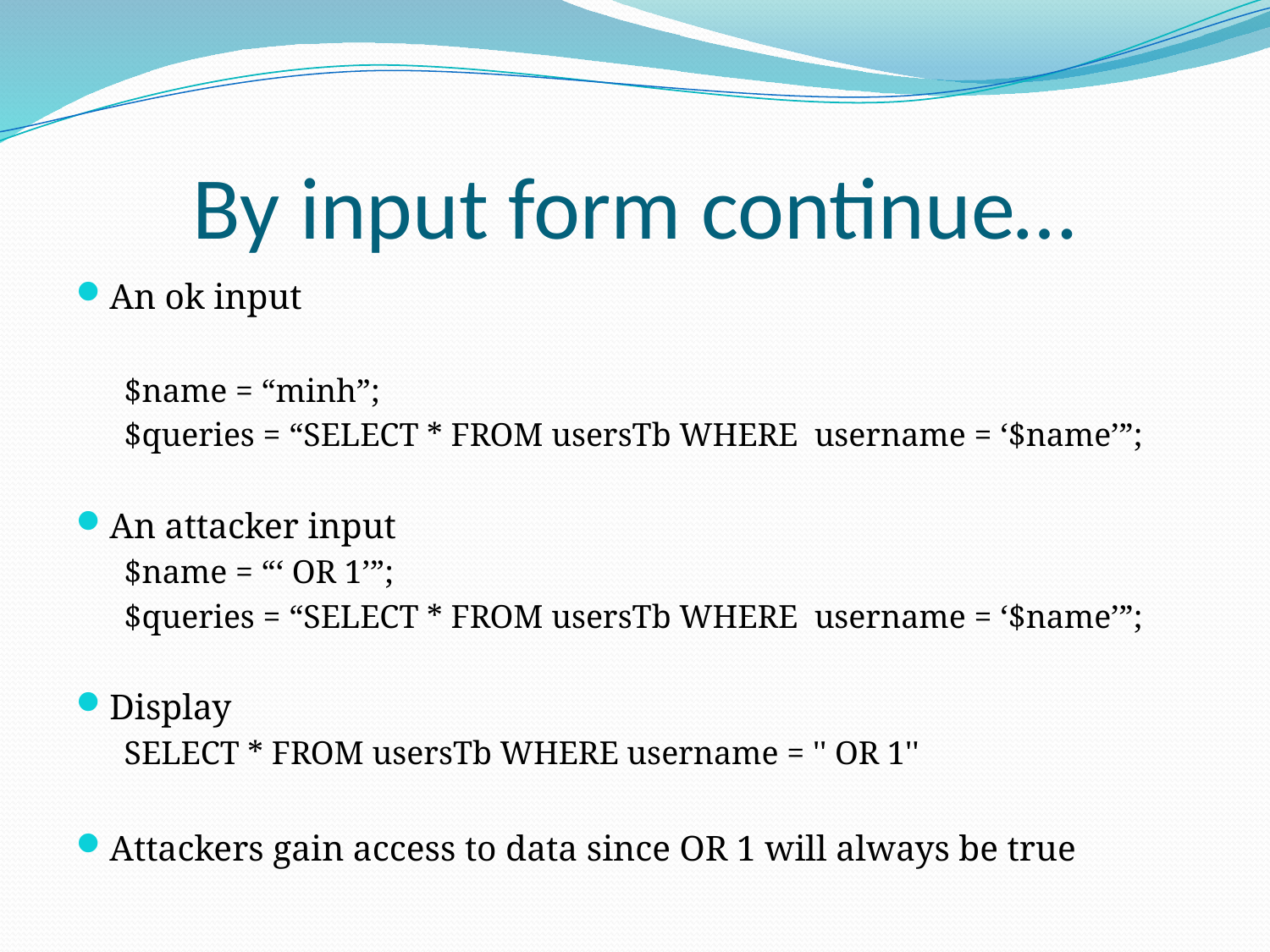

# By input form continue…
An ok input

$name = “minh”;
$queries = “SELECT * FROM usersTb WHERE  username = ‘$name’”;

An attacker input
$name = “‘ OR 1’”;
$queries = “SELECT * FROM usersTb WHERE  username = ‘$name’”;

Display
SELECT * FROM usersTb WHERE username = '' OR 1''

Attackers gain access to data since OR 1 will always be true